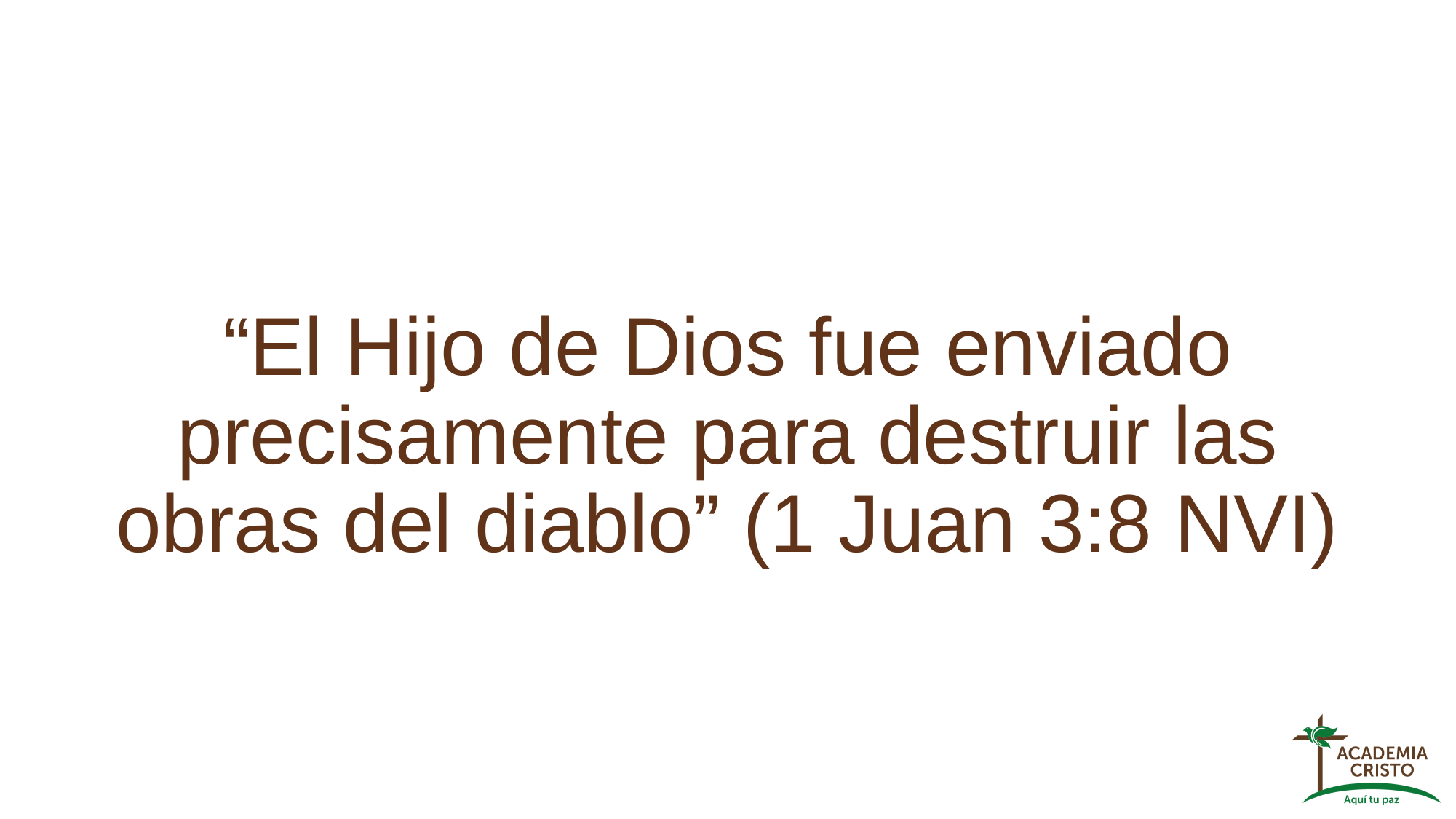

“El Hijo de Dios fue enviado precisamente para destruir las obras del diablo” (1 Juan 3:8 NVI)